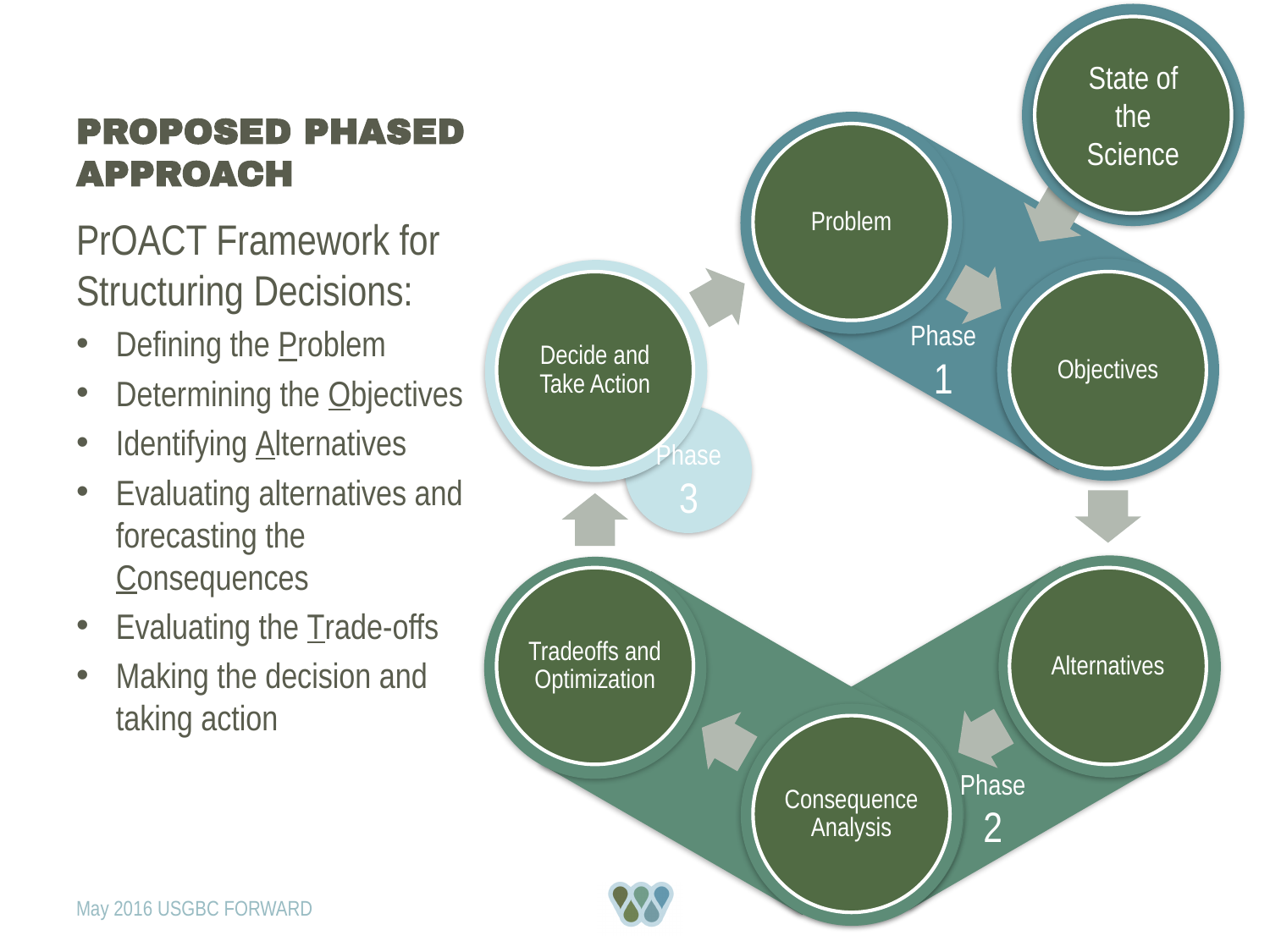

State of the Science
# proposed phased approach
Problem

Objectives

Alternatives

Consequence Analysis

Tradeoffs and Optimization

Decide and Take Action

PrOACT Framework for Structuring Decisions:
Defining the Problem
Determining the Objectives
Identifying Alternatives
Evaluating alternatives and forecasting the Consequences
Evaluating the Trade-offs
Making the decision and taking action

Phase
1

Phase
3

Phase
2
May 2016 USGBC FORWARD
8